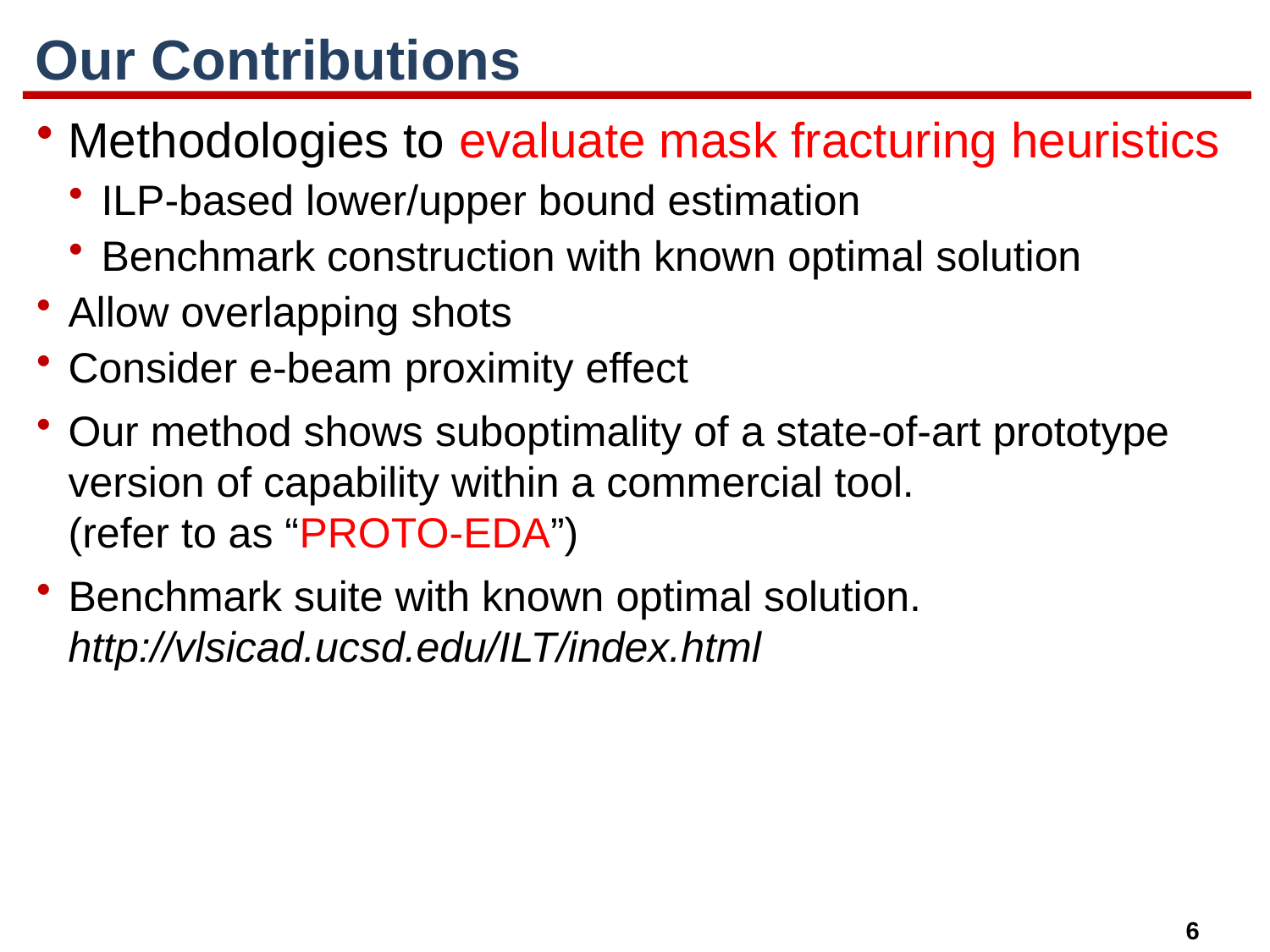

# Our Contributions
Methodologies to evaluate mask fracturing heuristics
ILP-based lower/upper bound estimation
Benchmark construction with known optimal solution
Allow overlapping shots
Consider e-beam proximity effect
Our method shows suboptimality of a state-of-art prototype
version of capability within a commercial tool.
(refer to as “PROTO-EDA”)
Benchmark suite with known optimal solution.
http://vlsicad.ucsd.edu/ILT/index.html